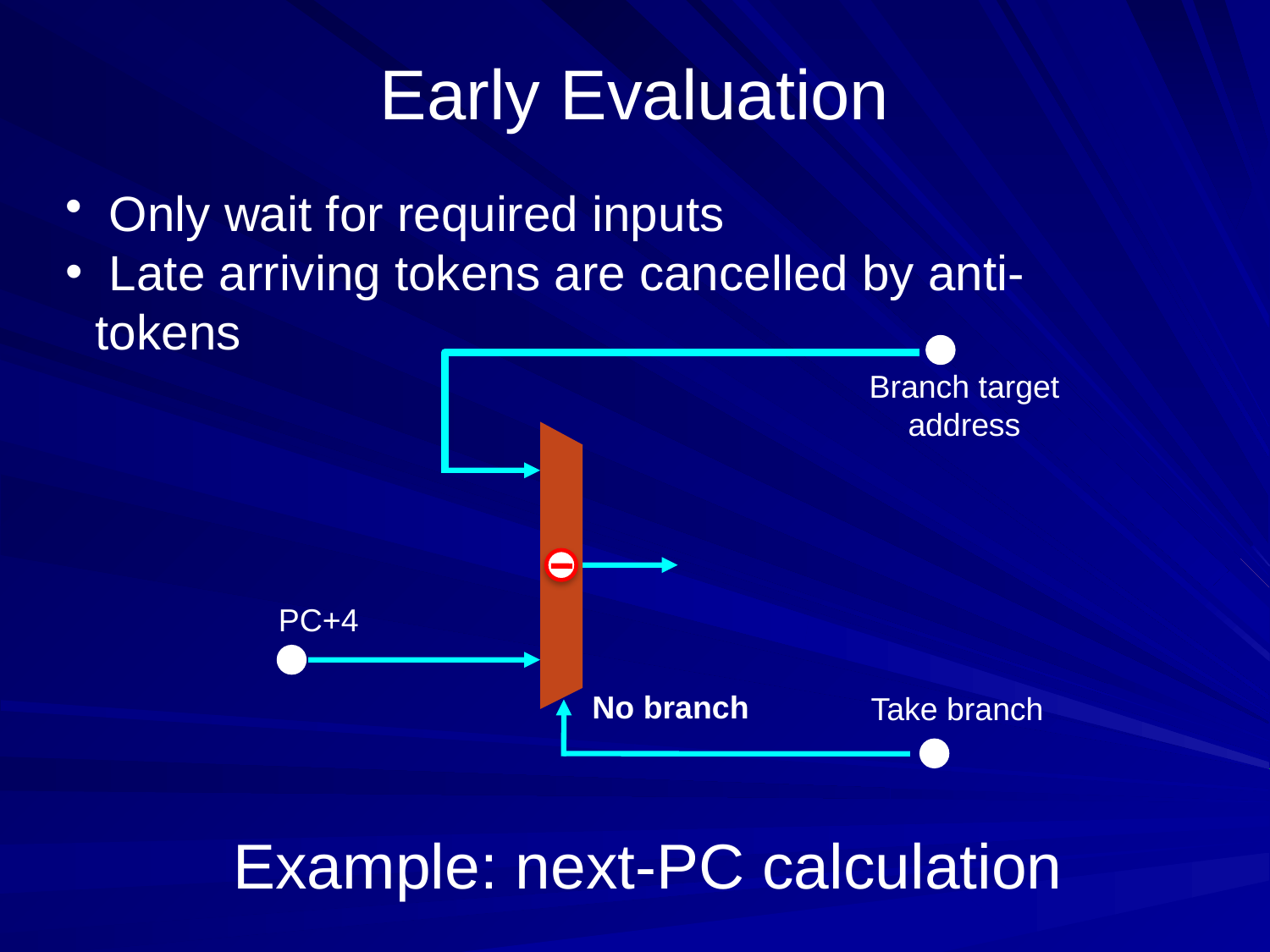

Early Evaluation

 Only wait for required inputs
 Late arriving tokens are cancelled by anti-tokens

Branch target
address

PC+4

No branch
Take branch

Example: next-PC calculation